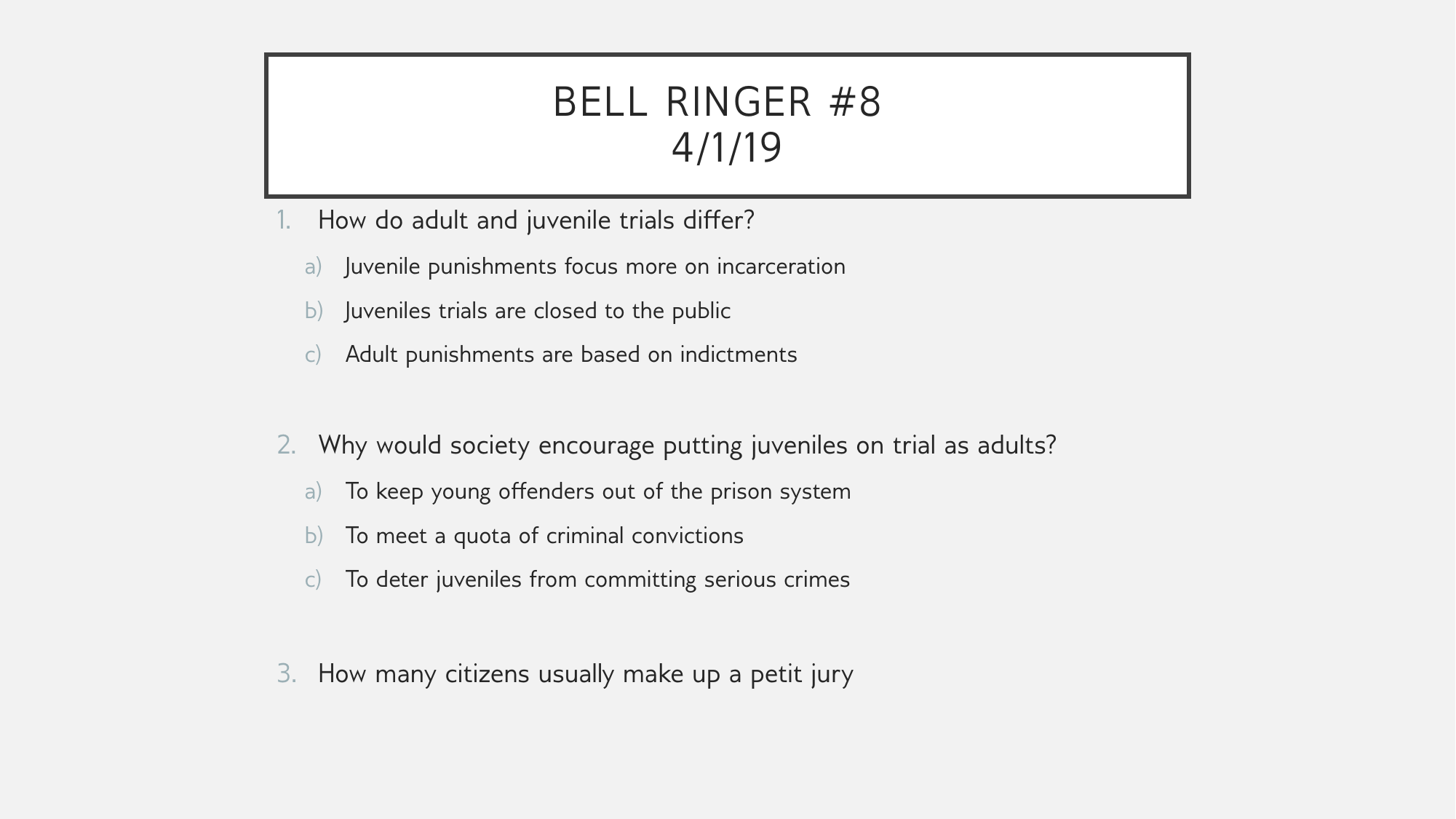

# Bell ringer #8 4/1/19
How do adult and juvenile trials differ?
Juvenile punishments focus more on incarceration
Juveniles trials are closed to the public
Adult punishments are based on indictments

Why would society encourage putting juveniles on trial as adults?
To keep young offenders out of the prison system
To meet a quota of criminal convictions
To deter juveniles from committing serious crimes

How many citizens usually make up a petit jury